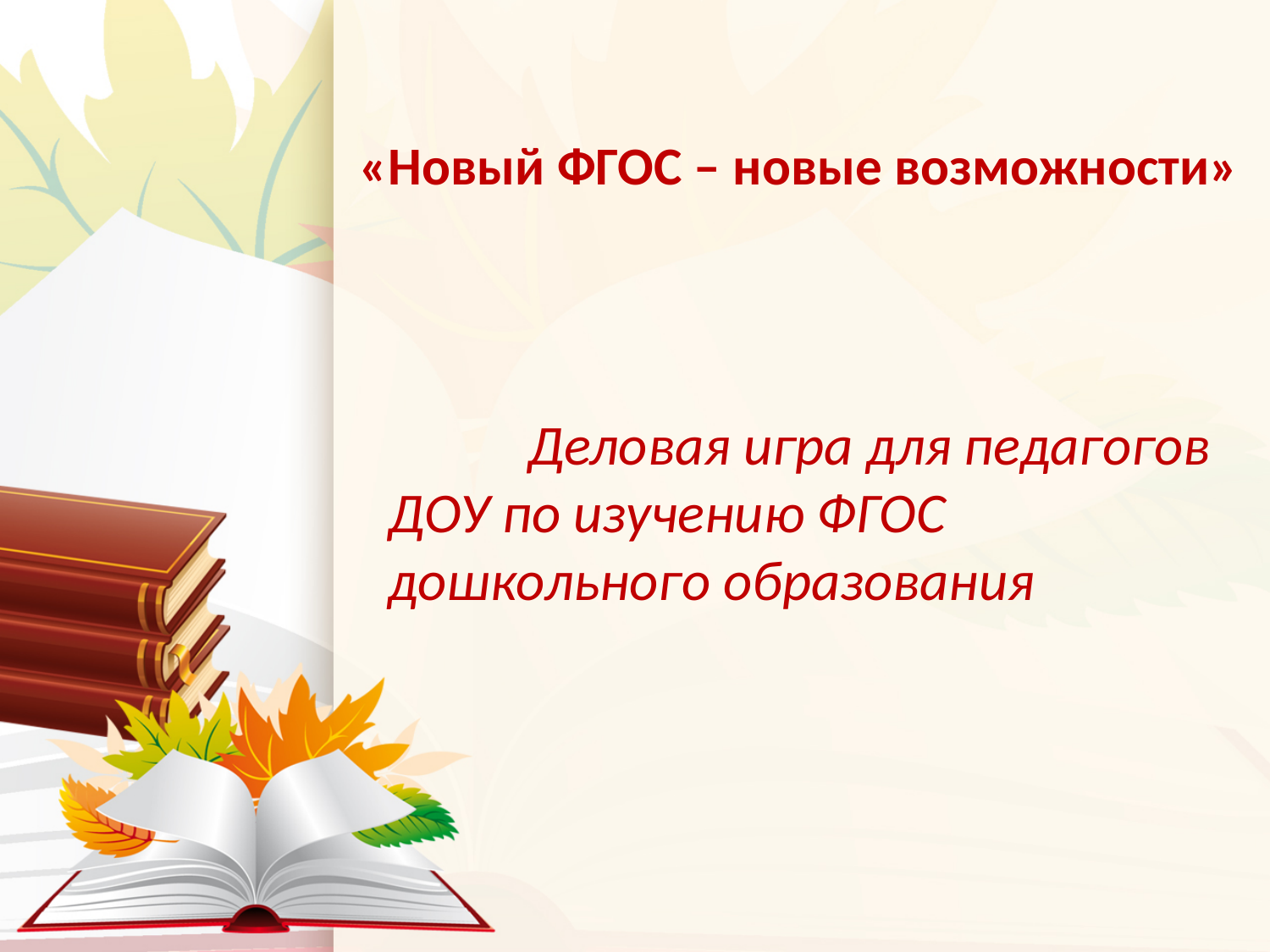

# «Новый ФГОС – новые возможности»
		 Деловая игра для педагогов ДОУ по изучению ФГОС дошкольного образования